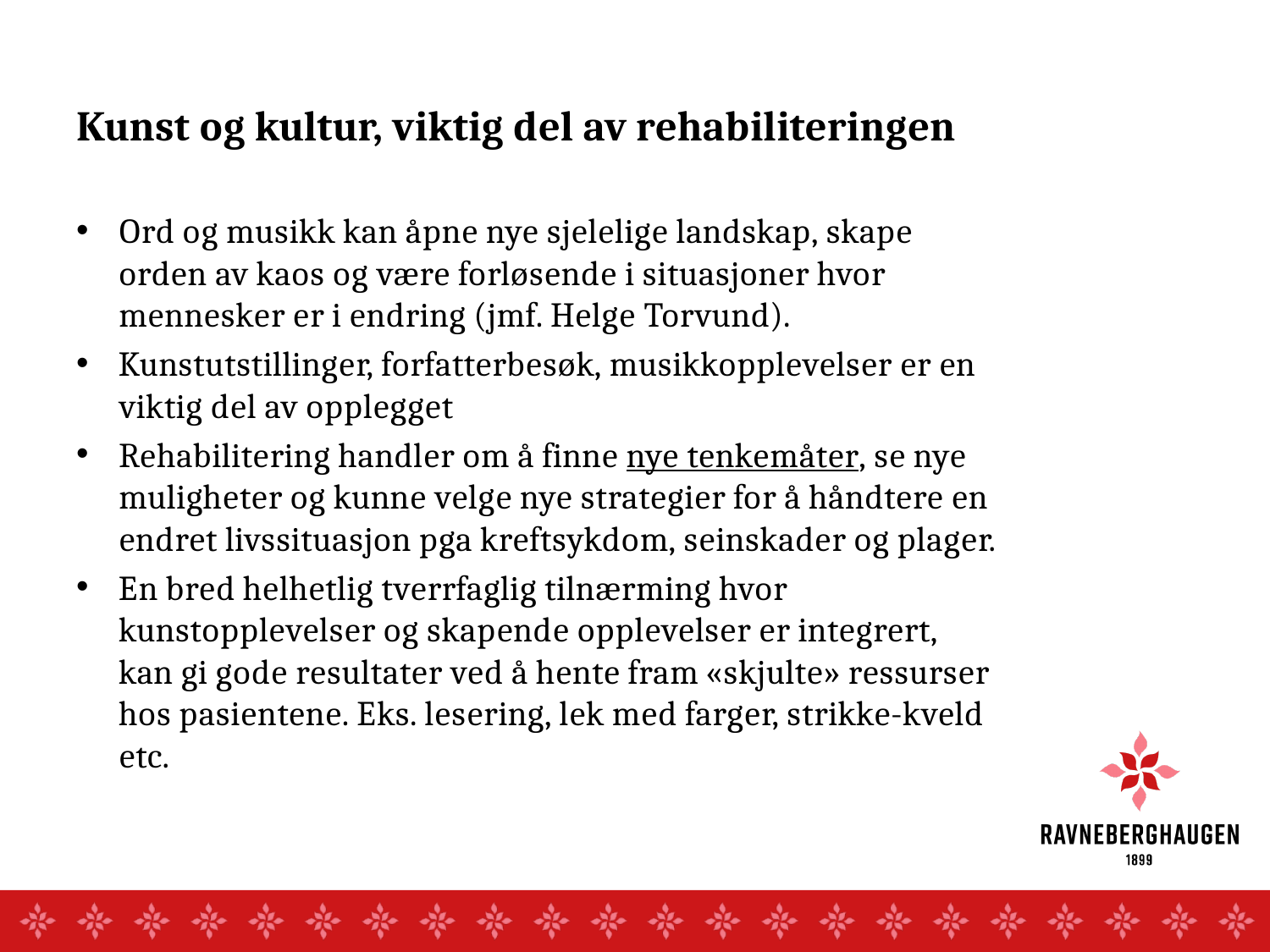

# Kunst og kultur, viktig del av rehabiliteringen
Ord og musikk kan åpne nye sjelelige landskap, skape orden av kaos og være forløsende i situasjoner hvor mennesker er i endring (jmf. Helge Torvund).
Kunstutstillinger, forfatterbesøk, musikkopplevelser er en viktig del av opplegget
Rehabilitering handler om å finne nye tenkemåter, se nye muligheter og kunne velge nye strategier for å håndtere en endret livssituasjon pga kreftsykdom, seinskader og plager.
En bred helhetlig tverrfaglig tilnærming hvor kunstopplevelser og skapende opplevelser er integrert, kan gi gode resultater ved å hente fram «skjulte» ressurser hos pasientene. Eks. lesering, lek med farger, strikke-kveld etc.